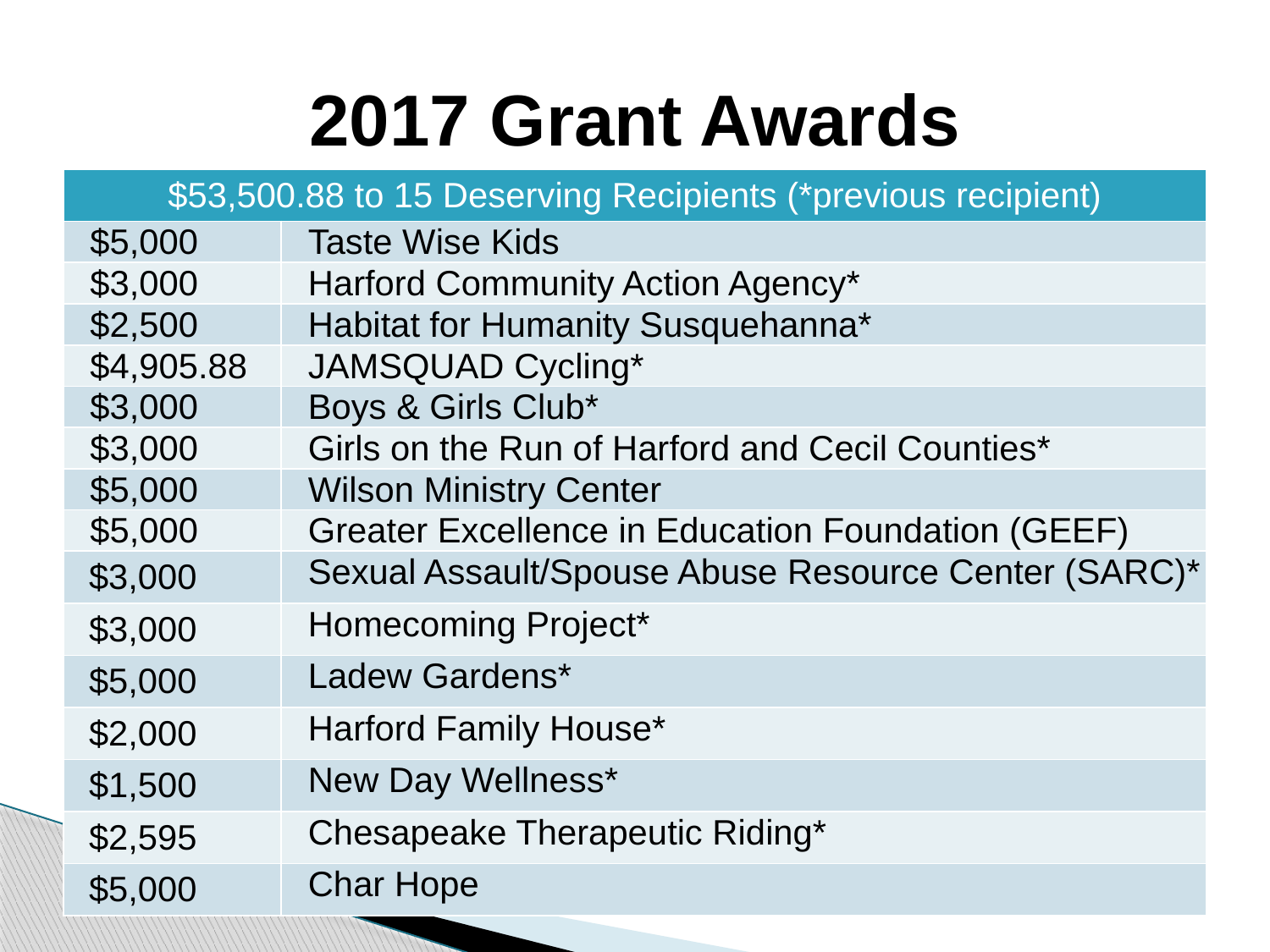

# 2017 Grant Awards
| $53,500.88 to 15 Deserving Recipients (\*previous recipient) |  |
| --- | --- |
| $5,000 | Taste Wise Kids |
| $3,000 | Harford Community Action Agency\* |
| $2,500 | Habitat for Humanity Susquehanna\* |
| $4,905.88 | JAMSQUAD Cycling\* |
| $3,000 | Boys & Girls Club\* |
| $3,000 | Girls on the Run of Harford and Cecil Counties\* |
| $5,000 | Wilson Ministry Center |
| $5,000 | Greater Excellence in Education Foundation (GEEF) |
| $3,000 | Sexual Assault/Spouse Abuse Resource Center (SARC)\* |
| $3,000 | Homecoming Project\* |
| $5,000 | Ladew Gardens\* |
| $2,000 | Harford Family House\* |
| $1,500 | New Day Wellness\* |
| $2,595 | Chesapeake Therapeutic Riding\* |
| $5,000 | Char Hope |